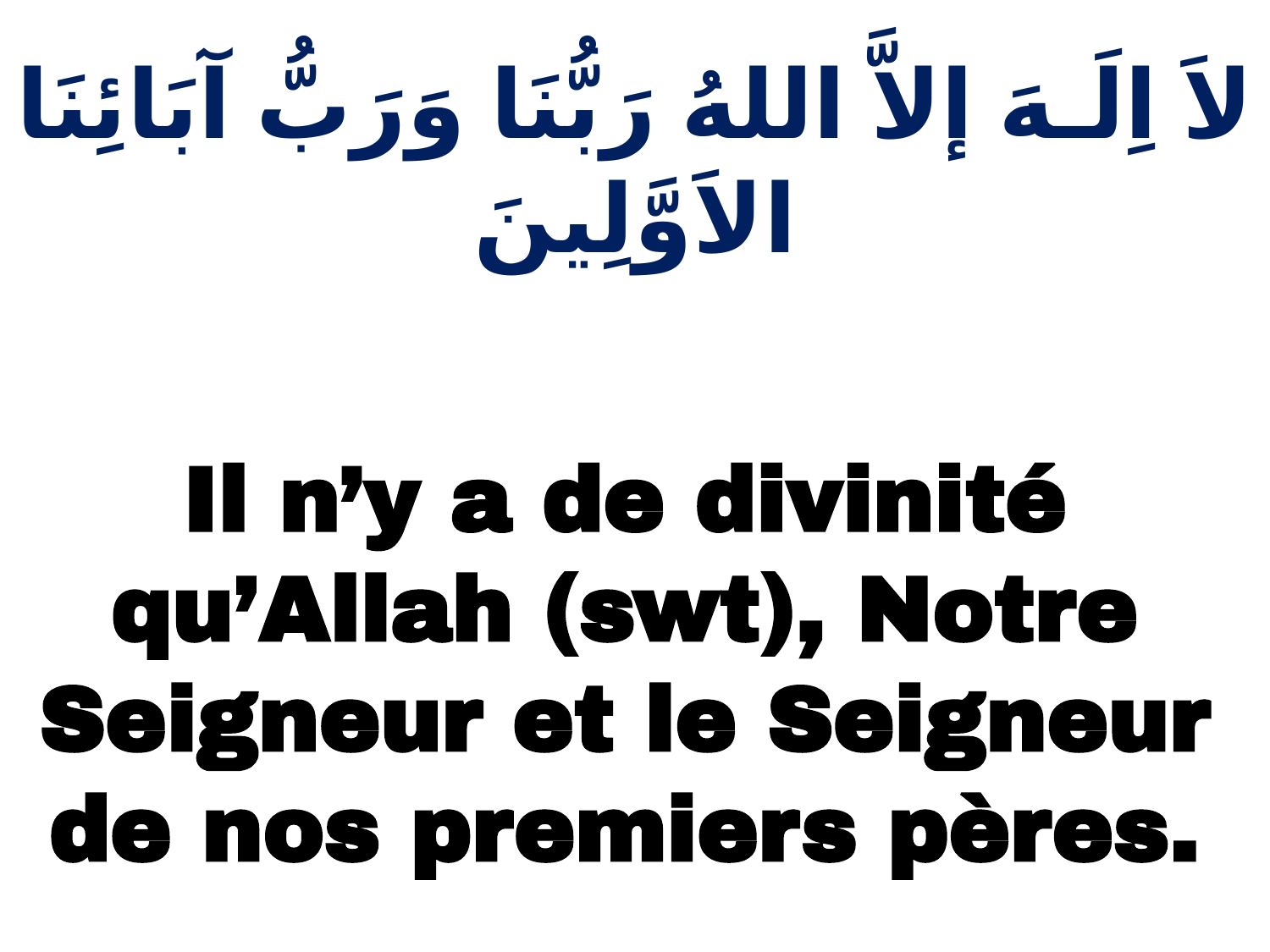

لاَ اِلَـهَ إلاَّ اللهُ رَبُّنَا وَرَبُّ آبَائِنَا الاَوَّلِينَ
Il n’y a de divinité qu’Allah (swt), Notre Seigneur et le Seigneur de nos premiers pères.